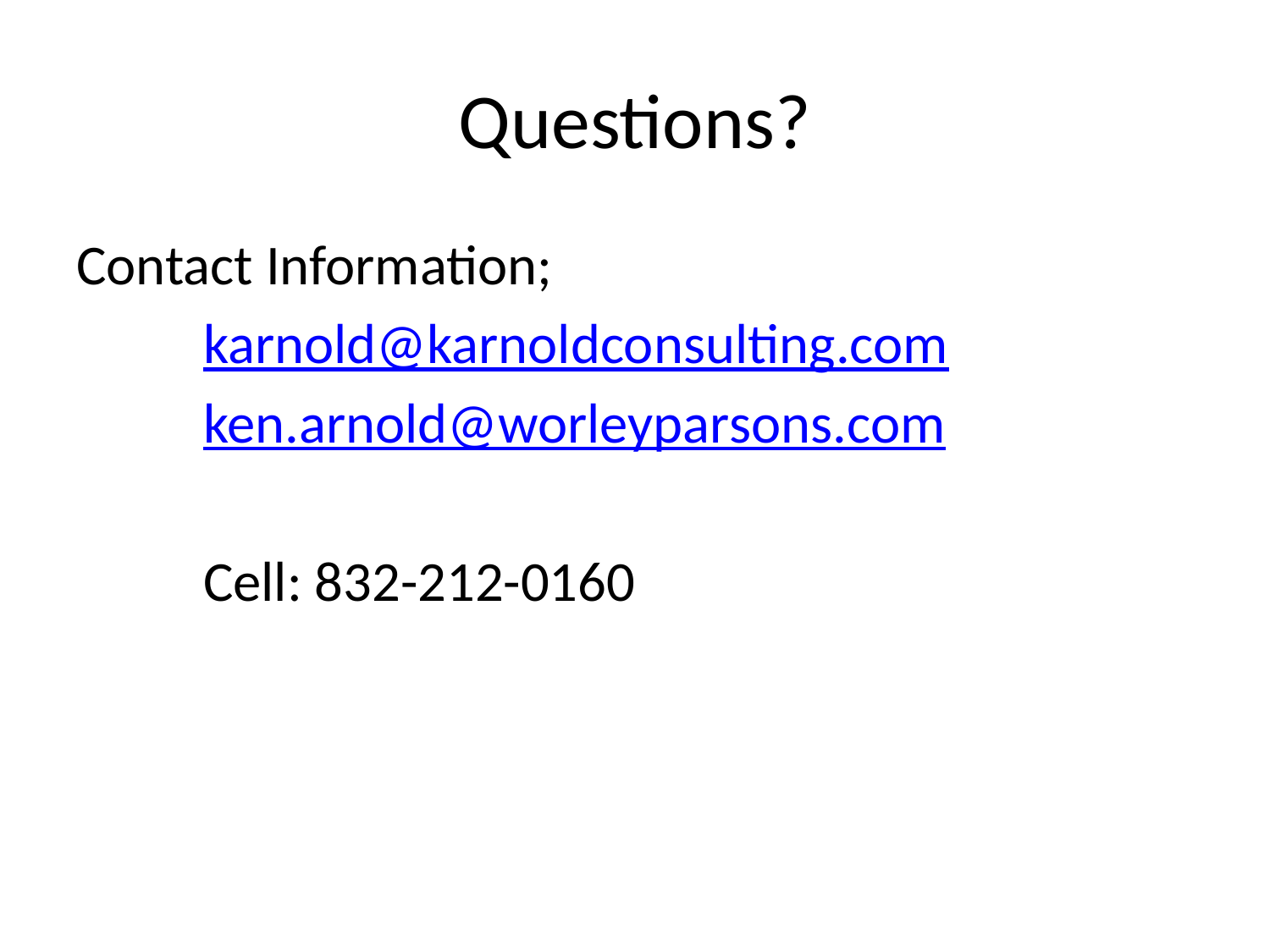

# Questions?
Contact Information;
	karnold@karnoldconsulting.com
	ken.arnold@worleyparsons.com

	Cell: 832-212-0160